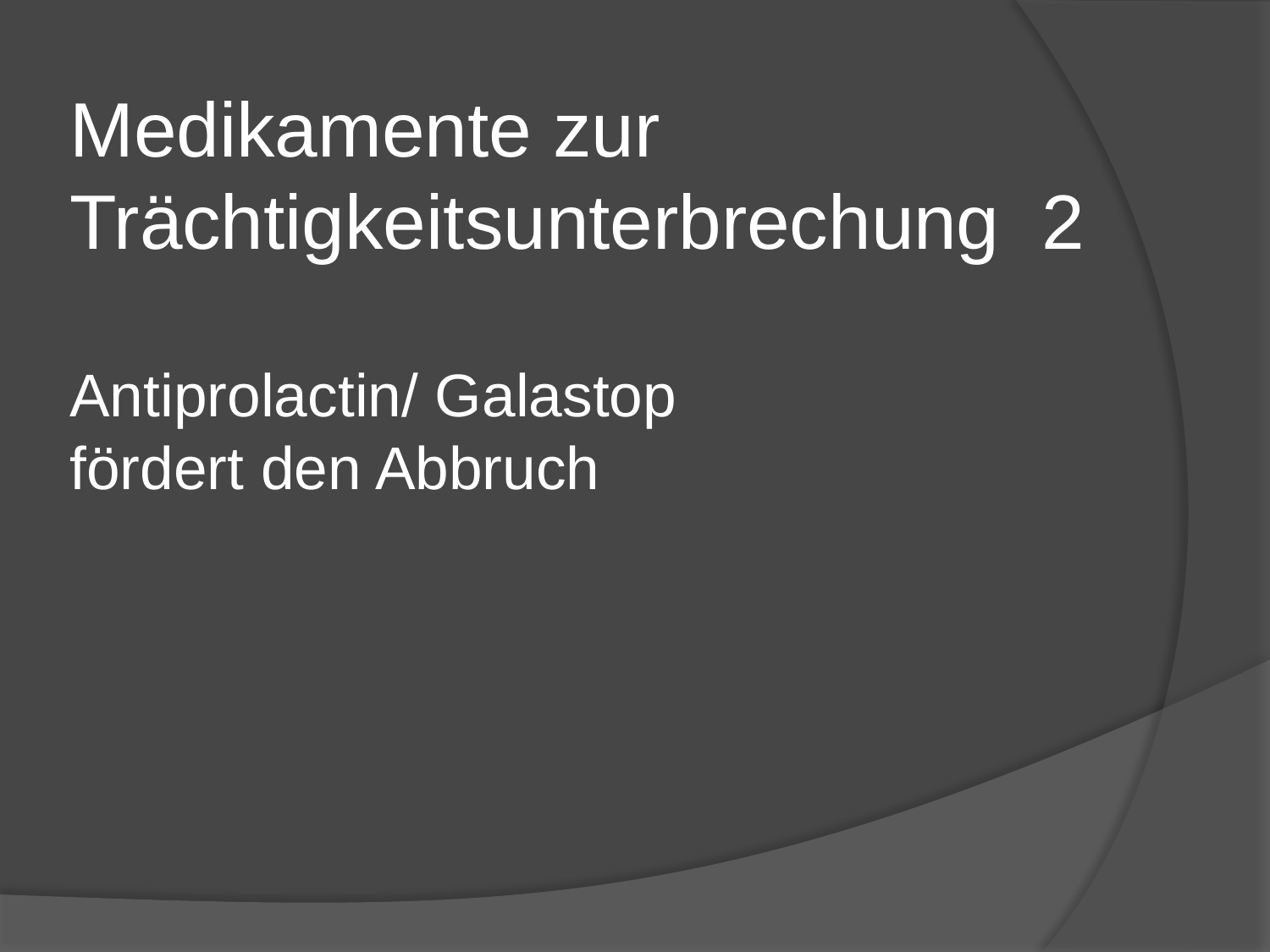

# Medikamente zur Trächtigkeitsunterbrechung  2 Antiprolactin/ Galastop fördert den Abbruch